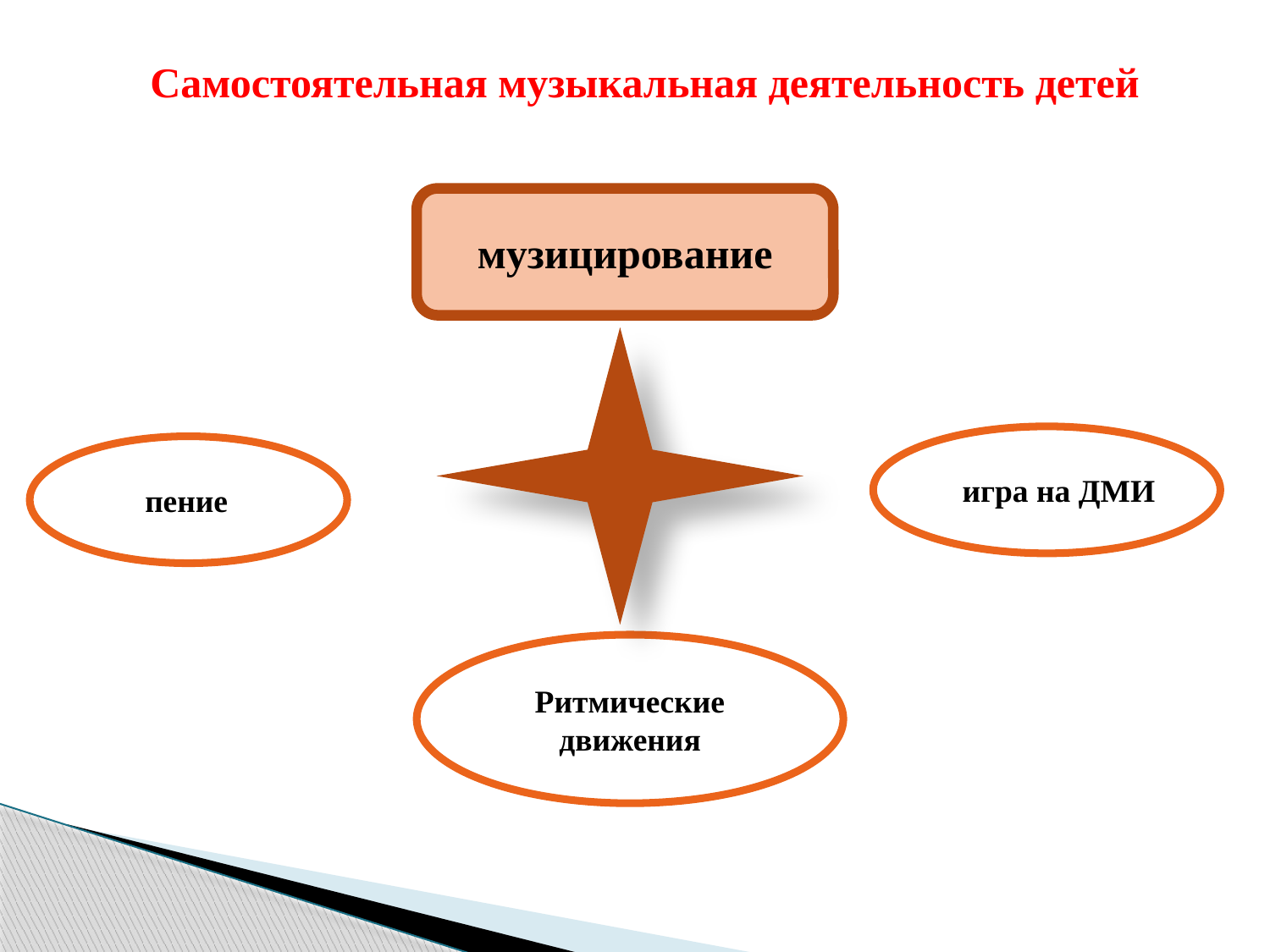

Самостоятельная музыкальная деятельность детей
музицирование

   игра на ДМИ
       пение
Ритмические движения